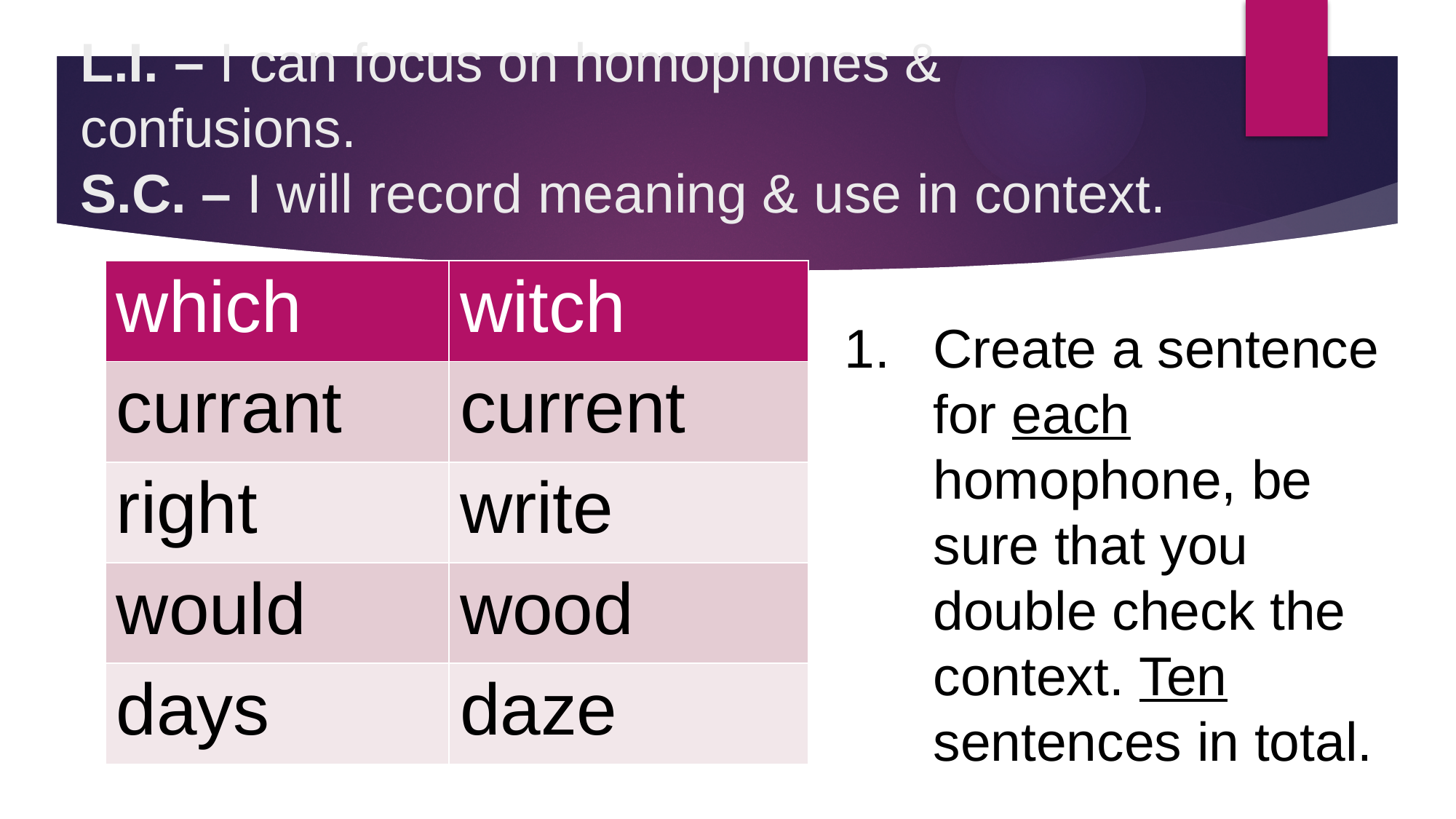

# L.I. – I can focus on homophones & confusions. S.C. – I will record meaning & use in context.
| which | witch |
| --- | --- |
| currant | current |
| right | write |
| would | wood |
| days | daze |
Create a sentence for each homophone, be sure that you double check the context. Ten sentences in total.